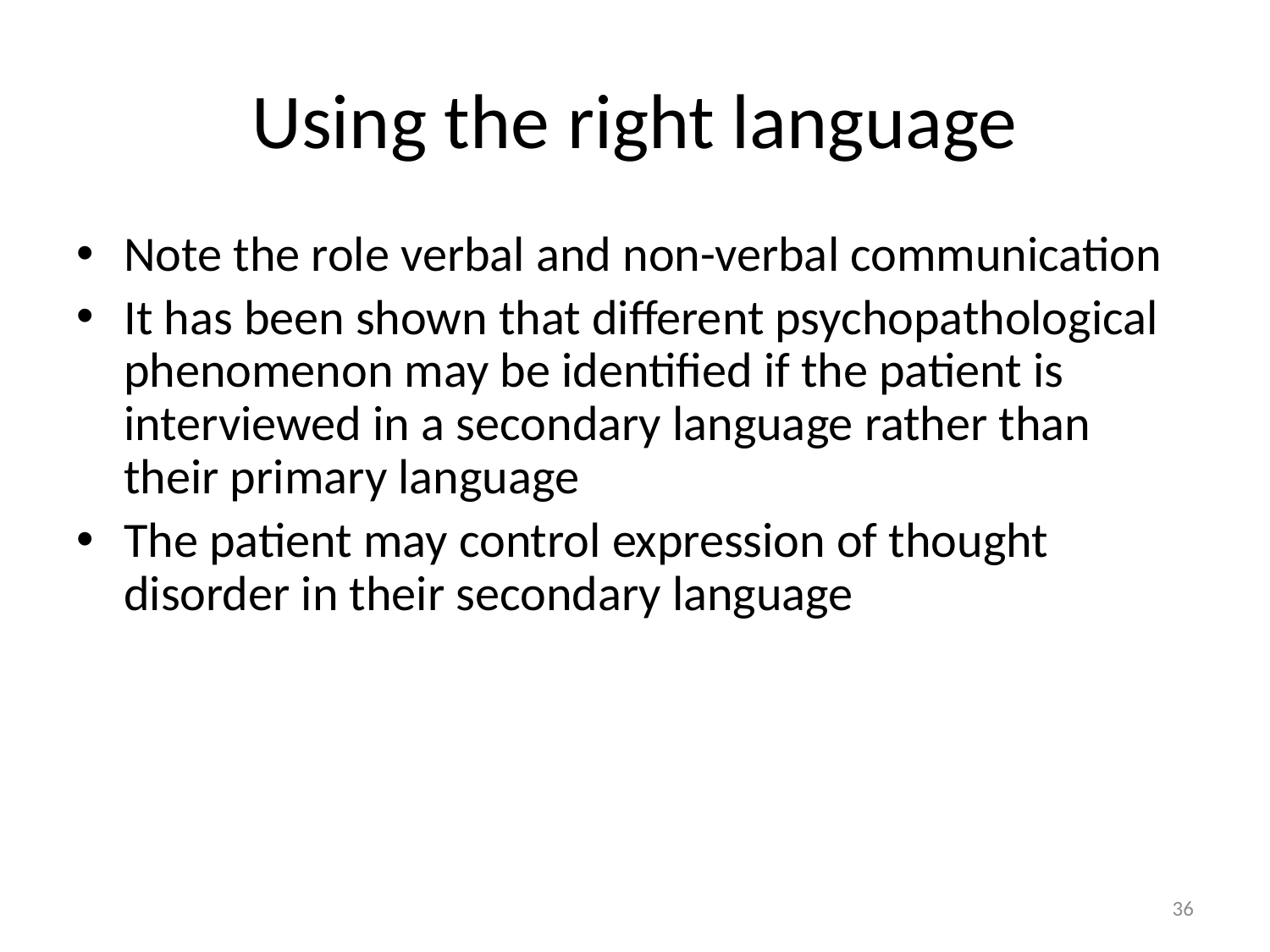

# Using the right language
Note the role verbal and non-verbal communication
It has been shown that different psychopathological phenomenon may be identified if the patient is interviewed in a secondary language rather than their primary language
The patient may control expression of thought disorder in their secondary language
36